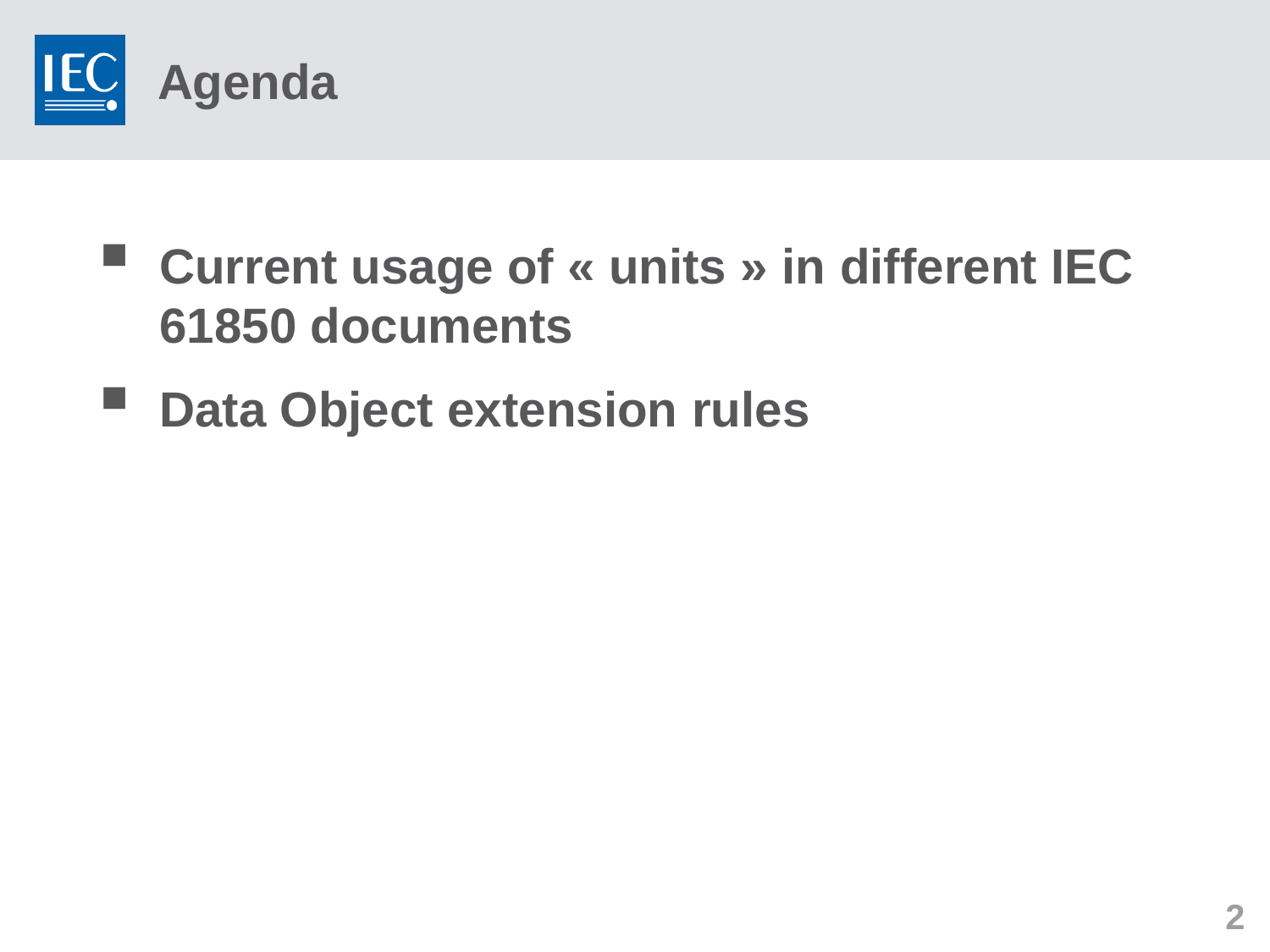

# Agenda
Current usage of « units » in different IEC 61850 documents
Data Object extension rules

2